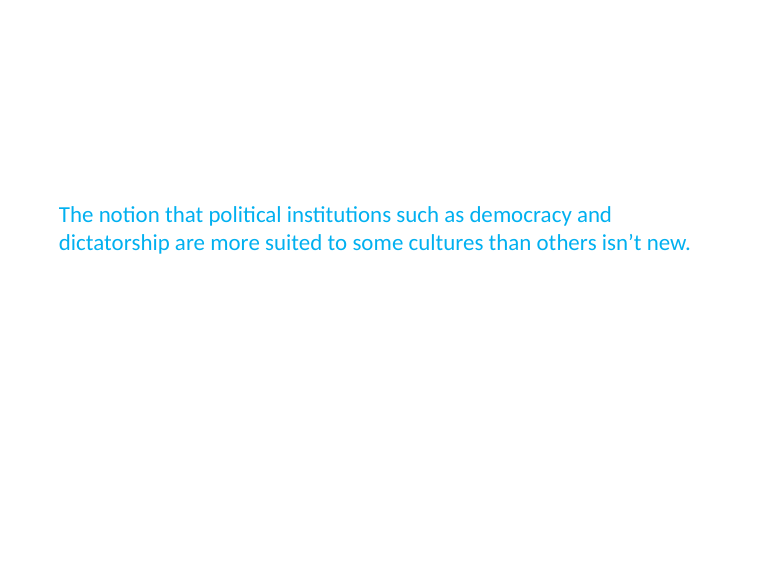

The notion that political institutions such as democracy and  dictatorship are more suited to some cultures than others isn’t new.